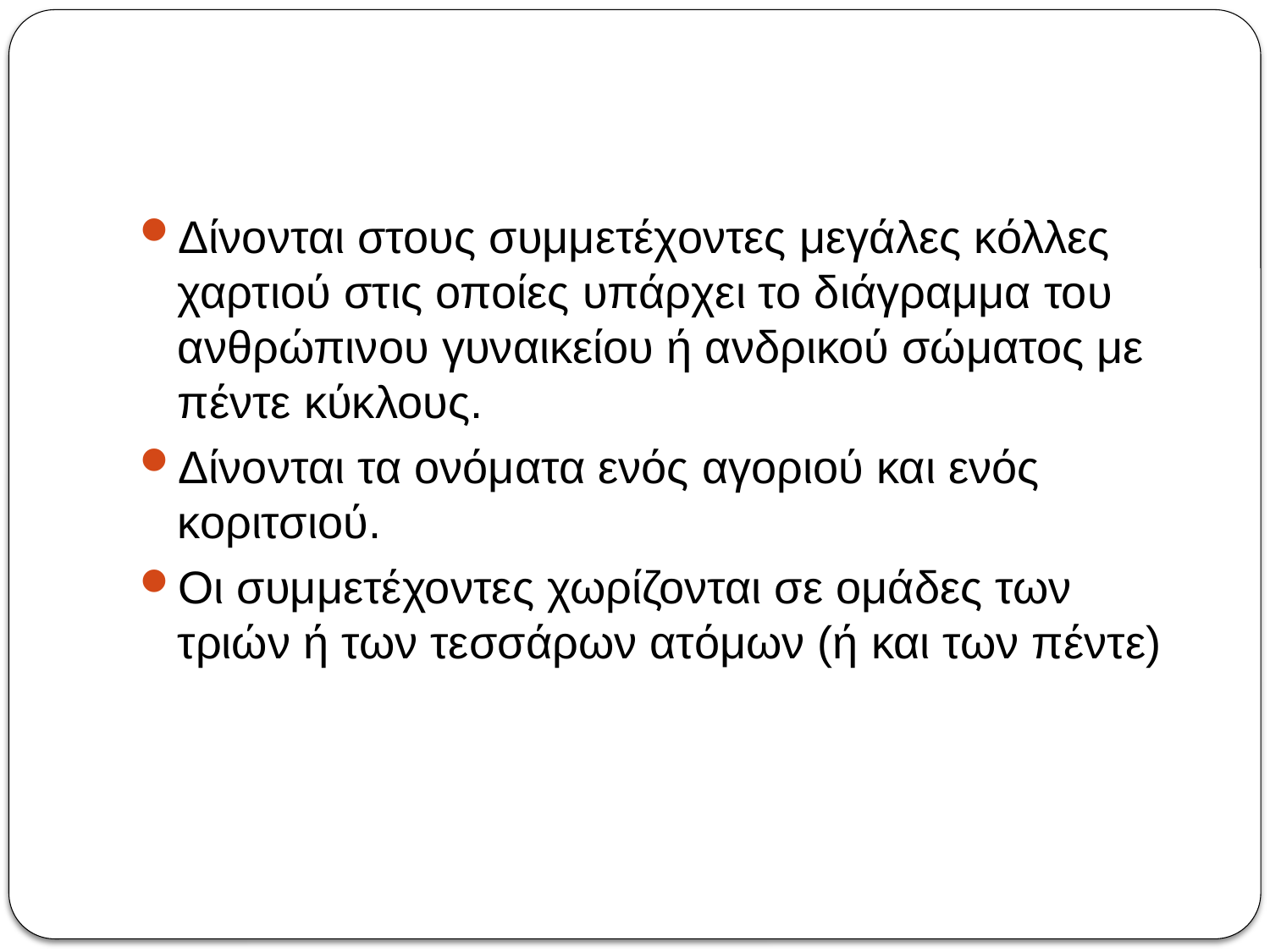

Δίνονται στους συμμετέχοντες μεγάλες κόλλες χαρτιού στις οποίες υπάρχει το διάγραμμα του ανθρώπινου γυναικείου ή ανδρικού σώματος με πέντε κύκλους.
Δίνονται τα ονόματα ενός αγοριού και ενός κοριτσιού.
Οι συμμετέχοντες χωρίζονται σε ομάδες των τριών ή των τεσσάρων ατόμων (ή και των πέντε)